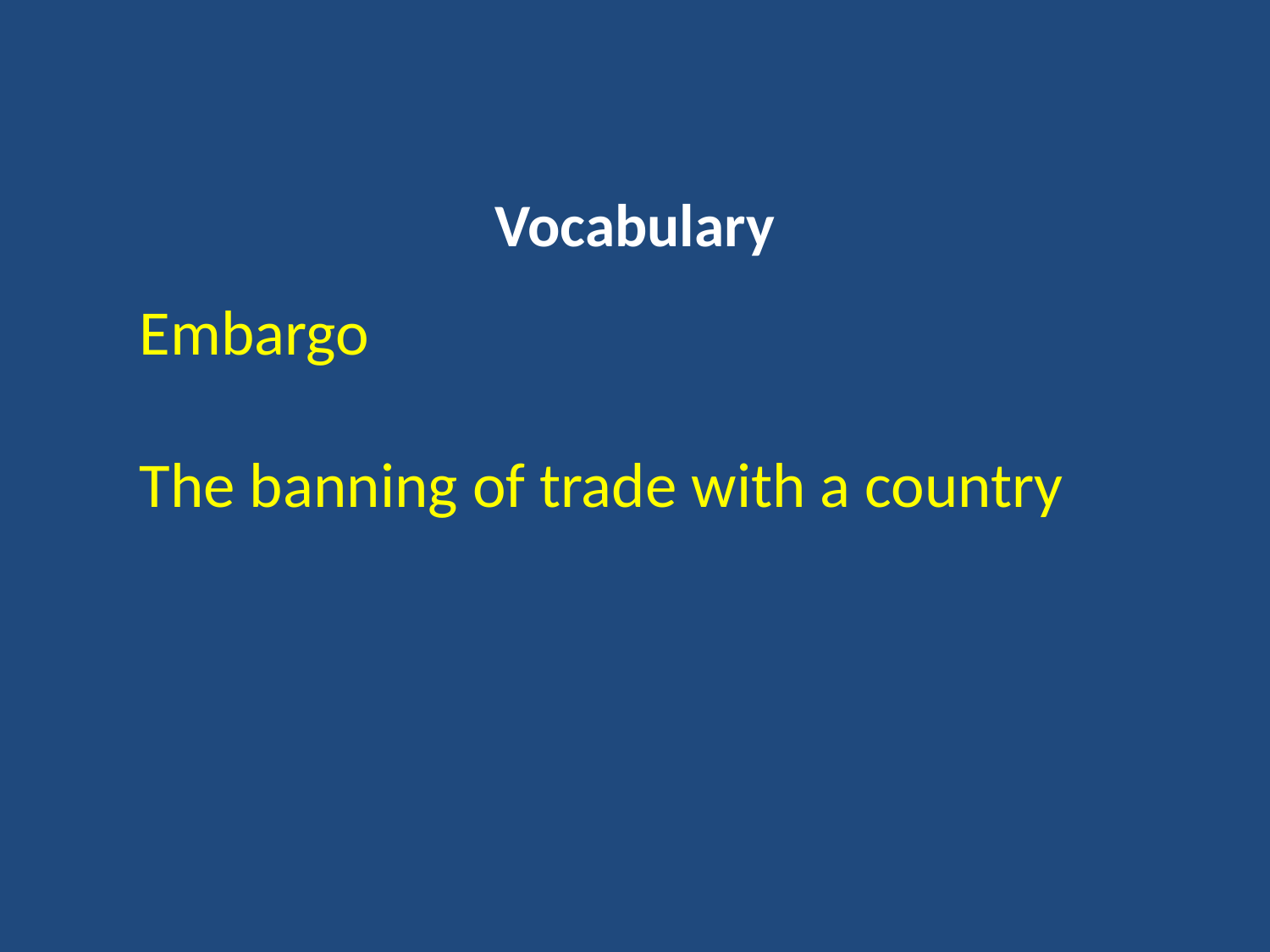

# Vocabulary
Embargo

The banning of trade with a country